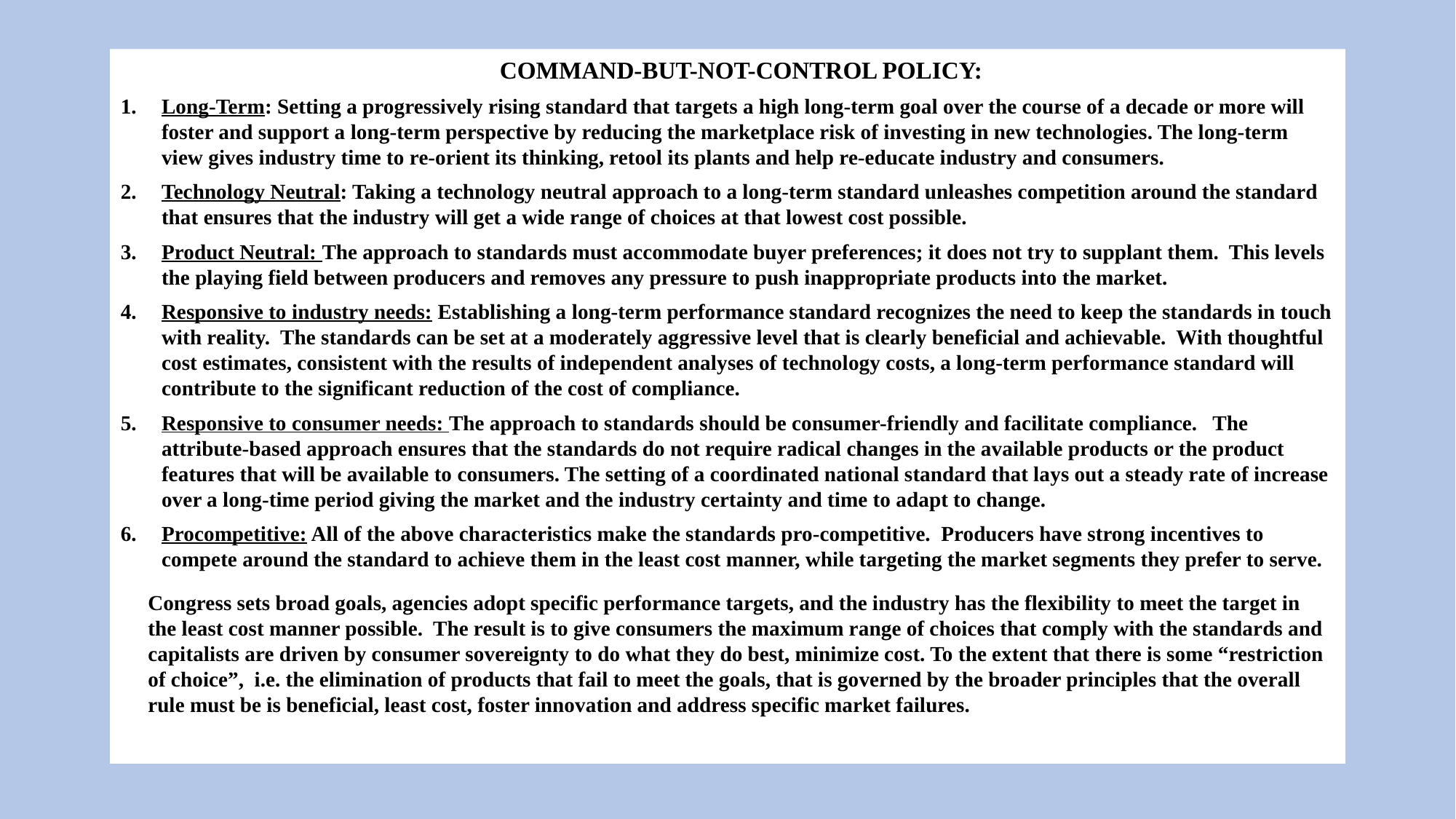

COMMAND-BUT-NOT-CONTROL POLICY:
Long-Term: Setting a progressively rising standard that targets a high long-term goal over the course of a decade or more will foster and support a long-term perspective by reducing the marketplace risk of investing in new technologies. The long-term view gives industry time to re-orient its thinking, retool its plants and help re-educate industry and consumers.
Technology Neutral: Taking a technology neutral approach to a long-term standard unleashes competition around the standard that ensures that the industry will get a wide range of choices at that lowest cost possible.
Product Neutral: The approach to standards must accommodate buyer preferences; it does not try to supplant them.  This levels the playing field between producers and removes any pressure to push inappropriate products into the market.
Responsive to industry needs: Establishing a long-term performance standard recognizes the need to keep the standards in touch with reality.  The standards can be set at a moderately aggressive level that is clearly beneficial and achievable.  With thoughtful cost estimates, consistent with the results of independent analyses of technology costs, a long-term performance standard will contribute to the significant reduction of the cost of compliance.
Responsive to consumer needs: The approach to standards should be consumer-friendly and facilitate compliance.   The attribute-based approach ensures that the standards do not require radical changes in the available products or the product features that will be available to consumers. The setting of a coordinated national standard that lays out a steady rate of increase over a long-time period giving the market and the industry certainty and time to adapt to change.
Procompetitive: All of the above characteristics make the standards pro-competitive.  Producers have strong incentives to compete around the standard to achieve them in the least cost manner, while targeting the market segments they prefer to serve.
Congress sets broad goals, agencies adopt specific performance targets, and the industry has the flexibility to meet the target in the least cost manner possible.  The result is to give consumers the maximum range of choices that comply with the standards and capitalists are driven by consumer sovereignty to do what they do best, minimize cost. To the extent that there is some “restriction of choice”,  i.e. the elimination of products that fail to meet the goals, that is governed by the broader principles that the overall rule must be is beneficial, least cost, foster innovation and address specific market failures.